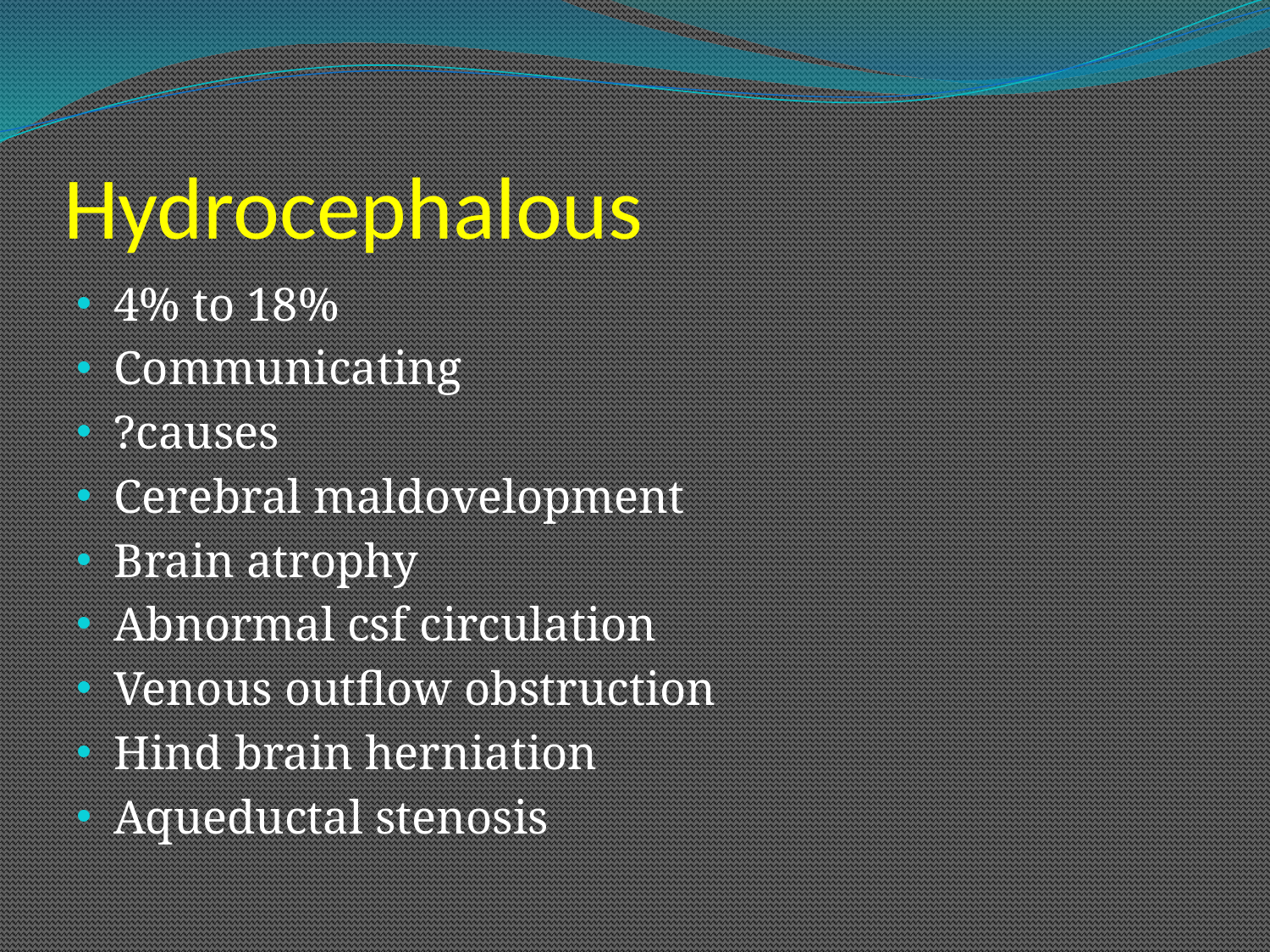

# Hydrocephalous
4% to 18%
Communicating
?causes
Cerebral maldovelopment
Brain atrophy
Abnormal csf circulation
Venous outflow obstruction
Hind brain herniation
Aqueductal stenosis